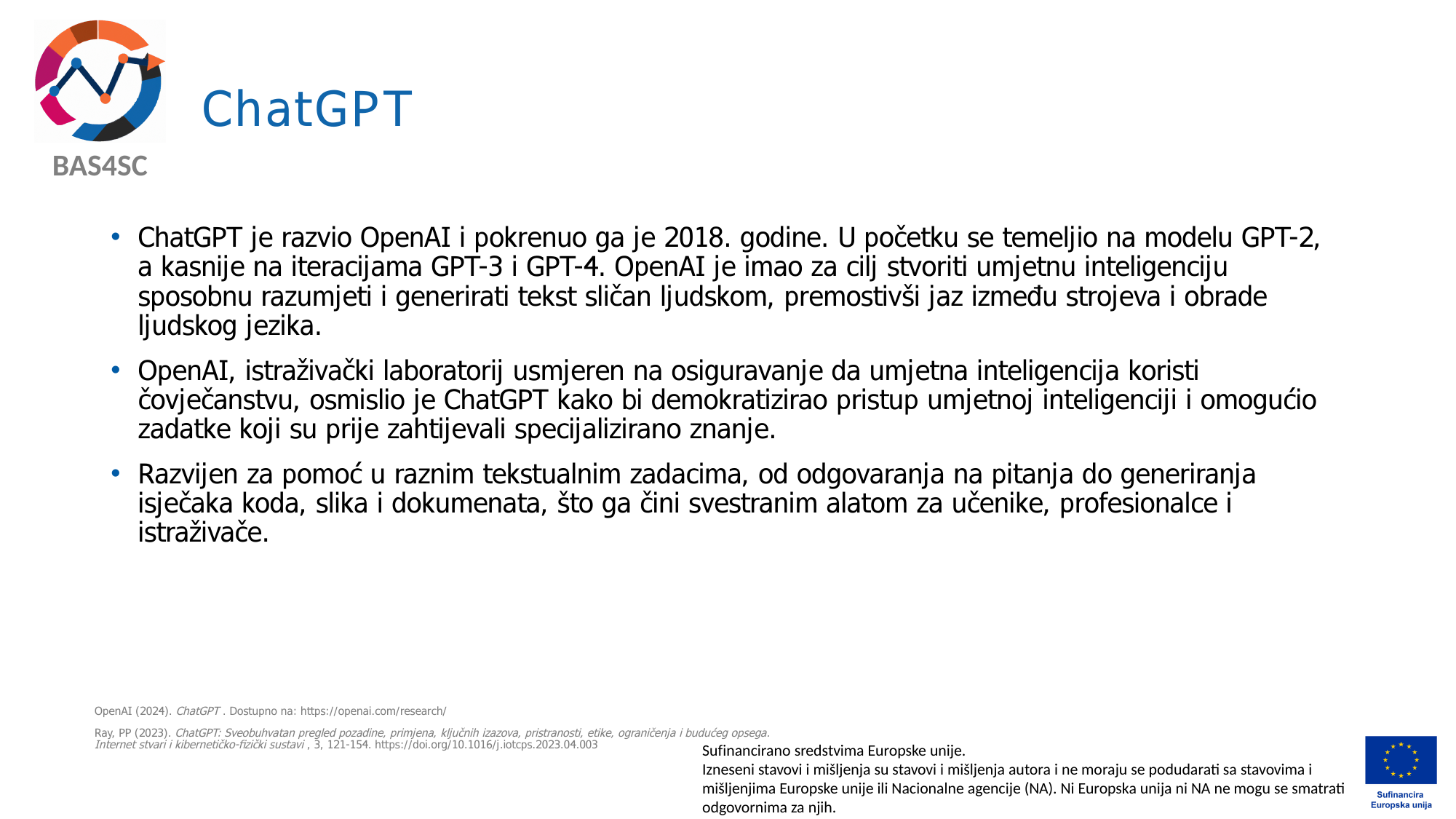

# ChatGPT
ChatGPT je razvio OpenAI i pokrenuo ga je 2018. godine. U početku se temeljio na modelu GPT-2, a kasnije na iteracijama GPT-3 i GPT-4. OpenAI je imao za cilj stvoriti umjetnu inteligenciju sposobnu razumjeti i generirati tekst sličan ljudskom, premostivši jaz između strojeva i obrade ljudskog jezika.
OpenAI, istraživački laboratorij usmjeren na osiguravanje da umjetna inteligencija koristi čovječanstvu, osmislio je ChatGPT kako bi demokratizirao pristup umjetnoj inteligenciji i omogućio zadatke koji su prije zahtijevali specijalizirano znanje.
Razvijen za pomoć u raznim tekstualnim zadacima, od odgovaranja na pitanja do generiranja isječaka koda, slika i dokumenata, što ga čini svestranim alatom za učenike, profesionalce i istraživače.

OpenAI (2024). ChatGPT . Dostupno na: https://openai.com/research/
Ray, PP (2023). ChatGPT: Sveobuhvatan pregled pozadine, primjena, ključnih izazova, pristranosti, etike, ograničenja i budućeg opsega. Internet stvari i kibernetičko-fizički sustavi , 3, 121-154. https://doi.org/10.1016/j.iotcps.2023.04.003